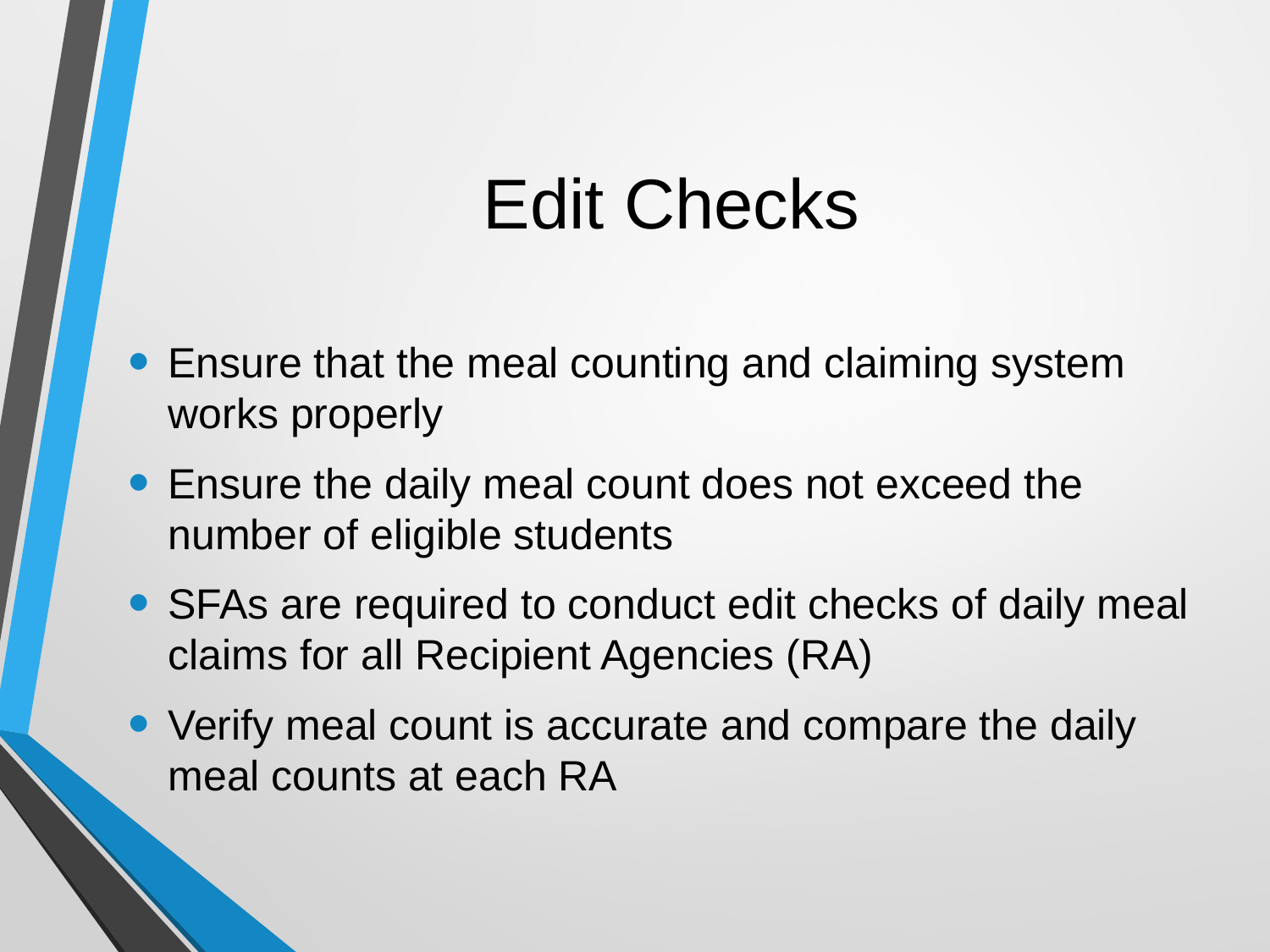

# Edit Checks
Ensure that the meal counting and claiming system works properly
Ensure the daily meal count does not exceed the number of eligible students
SFAs are required to conduct edit checks of daily meal claims for all Recipient Agencies (RA)
Verify meal count is accurate and compare the daily meal counts at each RA